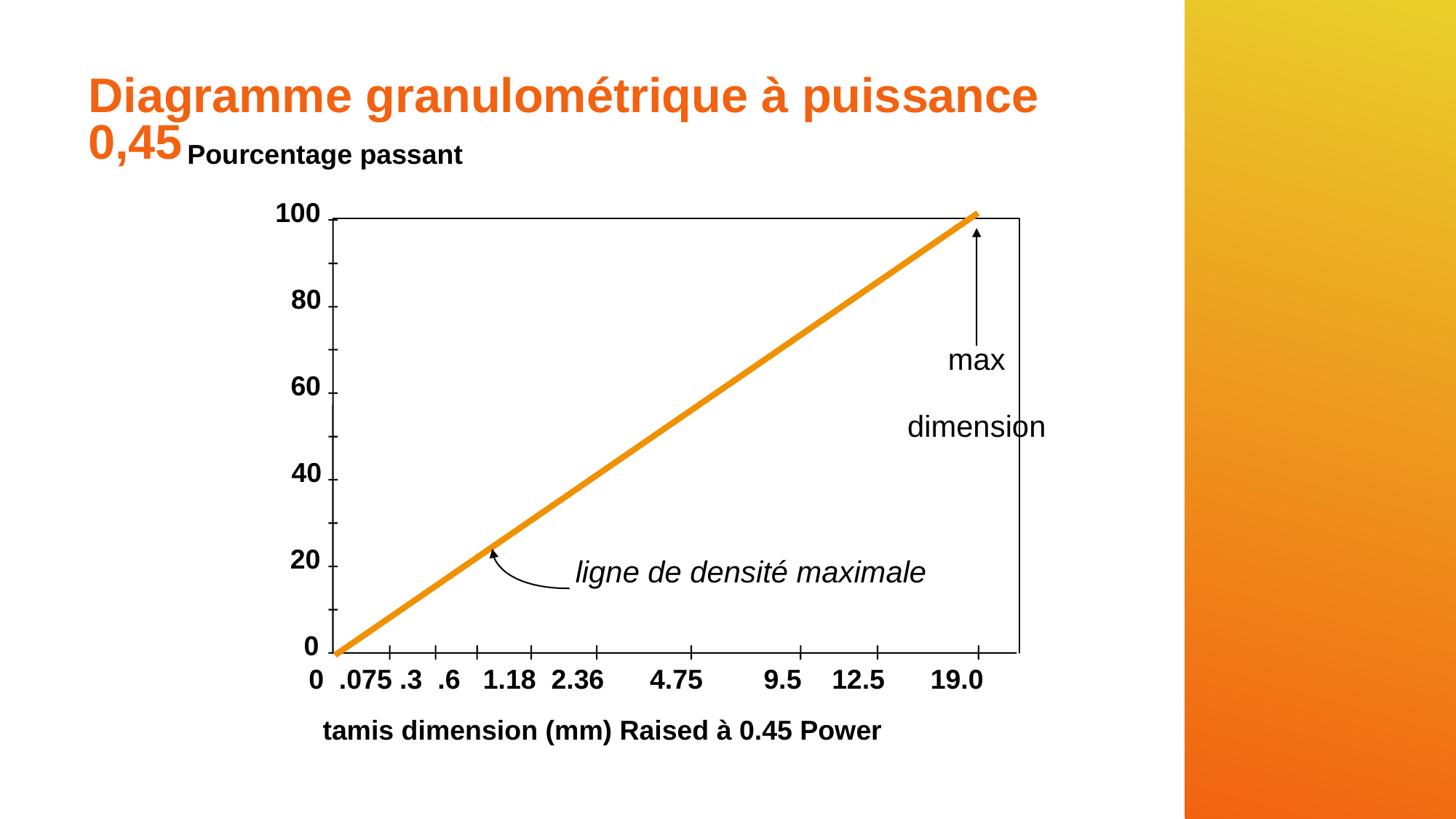

# Diagramme granulométrique à puissance 0,45
Pourcentage passant
100

80

max
dimension

60

40

20

ligne de densité maximale

0

 0  .075 .3  .6   1.18  2.36      4.75        9.5    12.5      19.0
tamis dimension (mm) Raised à 0.45 Power